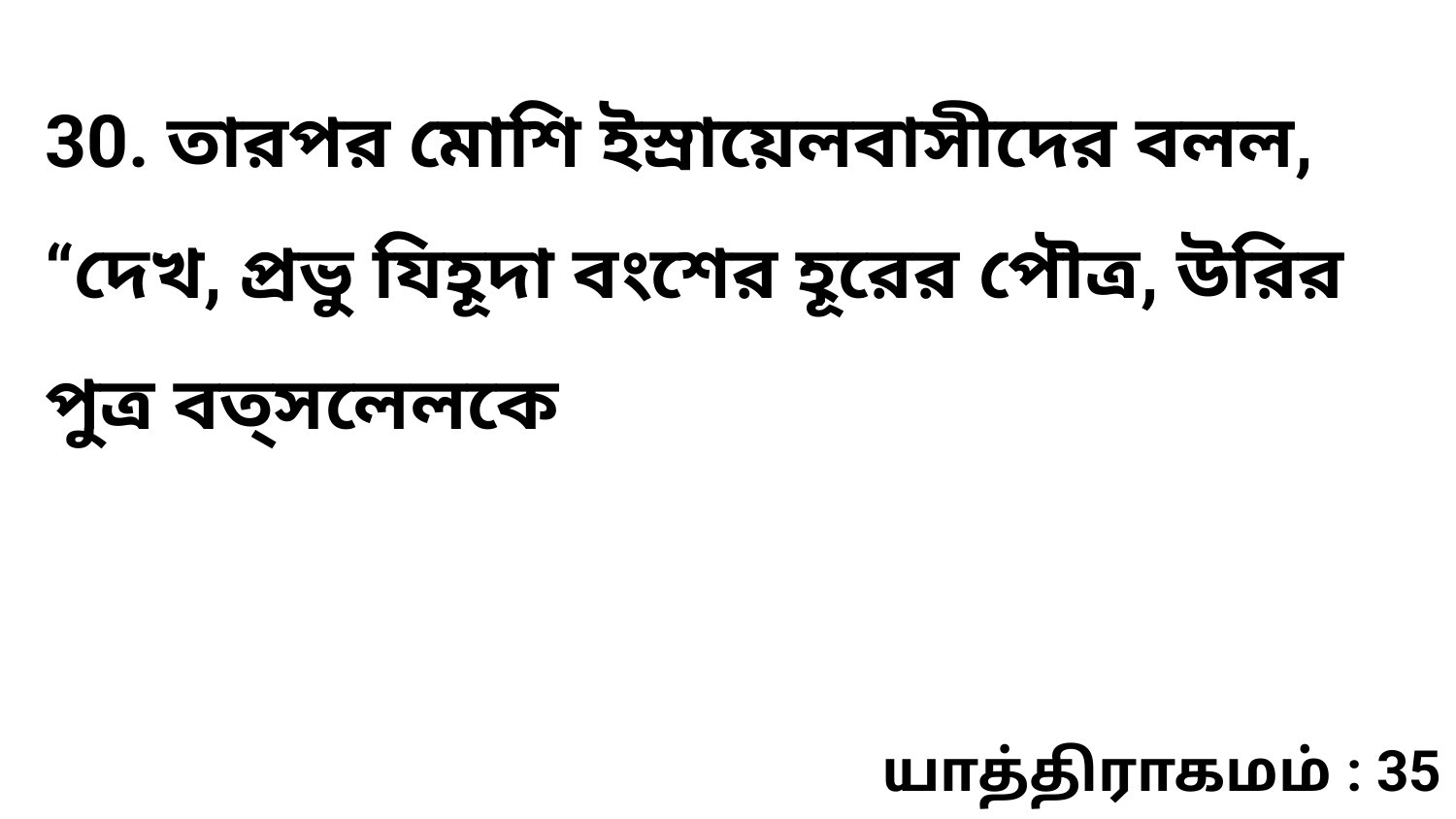

30. তারপর মোশি ইস্রায়েলবাসীদের বলল, “দেখ, প্রভু যিহূদা বংশের হূরের পৌত্র, উরির পুত্র বত্সলেলকে
யாத்திராகமம் : 35